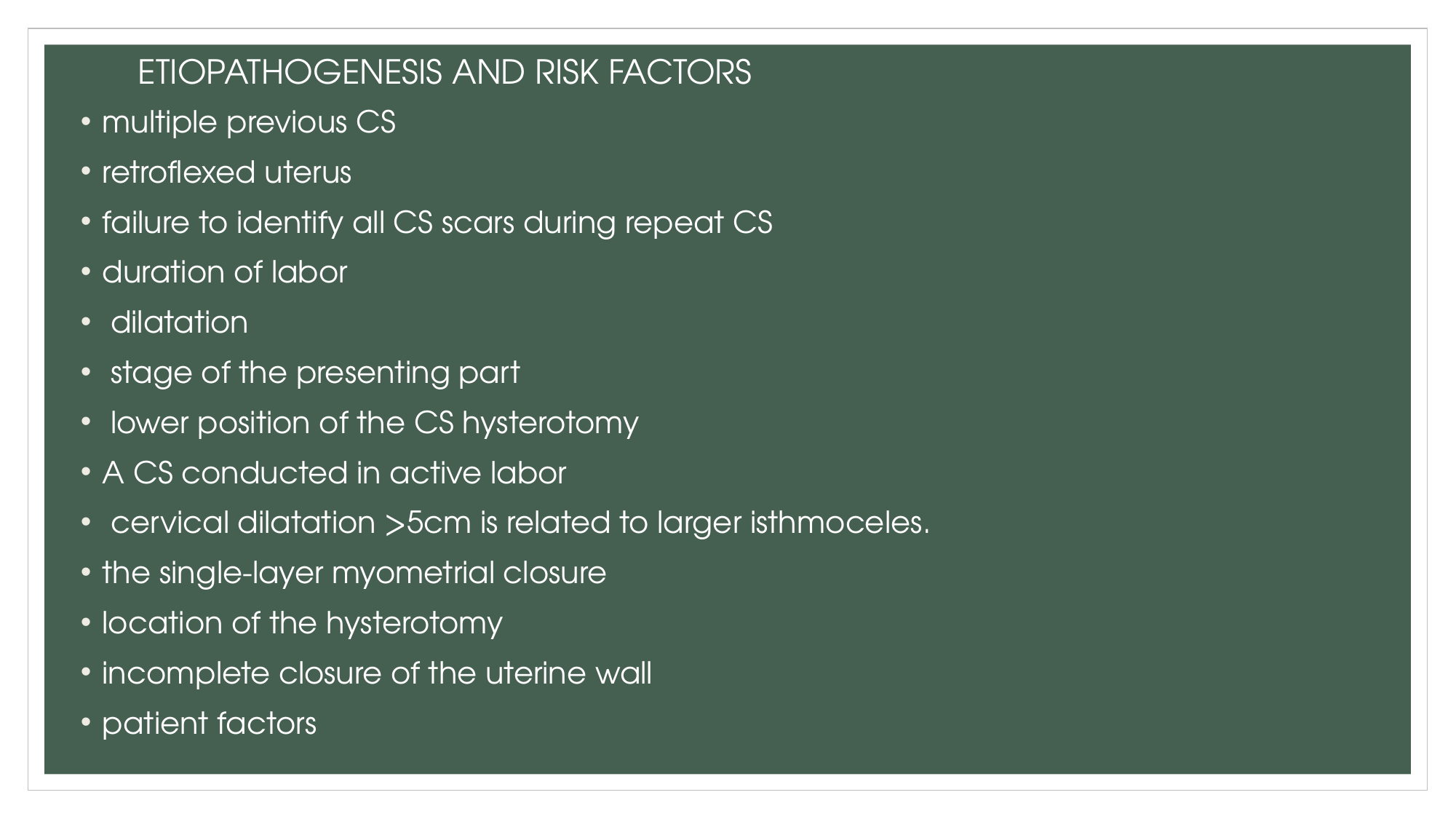

# ETIOPATHOGENESIS AND RISK FACTORS
multiple previous CS
retroflexed uterus
failure to identify all CS scars during repeat CS
duration of labor
 dilatation
 stage of the presenting part
 lower position of the CS hysterotomy
A CS conducted in active labor
 cervical dilatation >5cm is related to larger isthmoceles.
the single-layer myometrial closure
location of the hysterotomy
incomplete closure of the uterine wall
patient factors